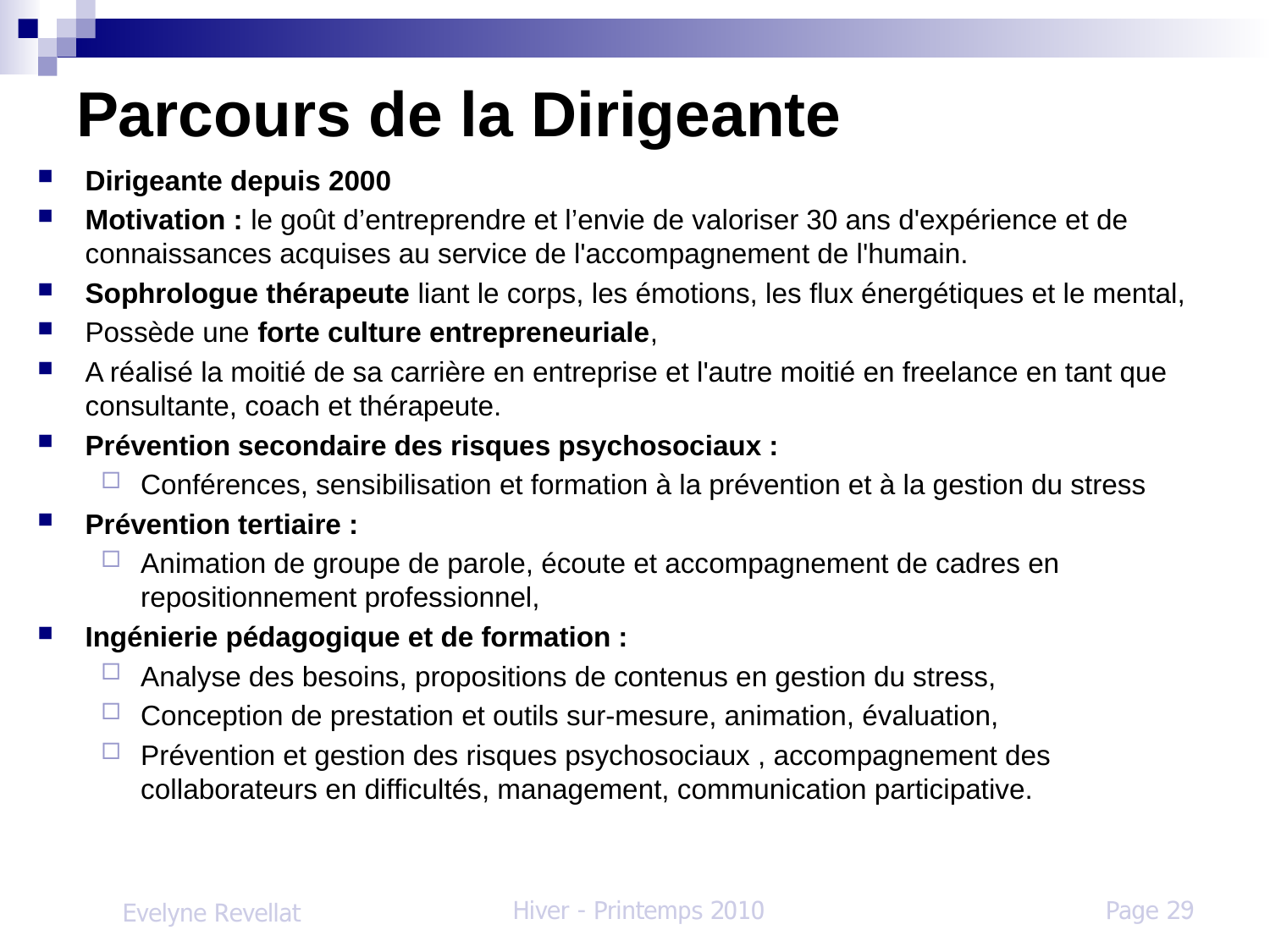

# Parcours de la Dirigeante
Dirigeante depuis 2000
Motivation : le goût d’entreprendre et l’envie de valoriser 30 ans d'expérience et de connaissances acquises au service de l'accompagnement de l'humain.
Sophrologue thérapeute liant le corps, les émotions, les flux énergétiques et le mental,
Possède une forte culture entrepreneuriale,
A réalisé la moitié de sa carrière en entreprise et l'autre moitié en freelance en tant que consultante, coach et thérapeute.
Prévention secondaire des risques psychosociaux :
Conférences, sensibilisation et formation à la prévention et à la gestion du stress
Prévention tertiaire :
Animation de groupe de parole, écoute et accompagnement de cadres en repositionnement professionnel,
Ingénierie pédagogique et de formation :
Analyse des besoins, propositions de contenus en gestion du stress,
Conception de prestation et outils sur-mesure, animation, évaluation,
Prévention et gestion des risques psychosociaux , accompagnement des collaborateurs en difficultés, management, communication participative.

Page 29
Evelyne Revellat
 Hiver - Printemps 2010